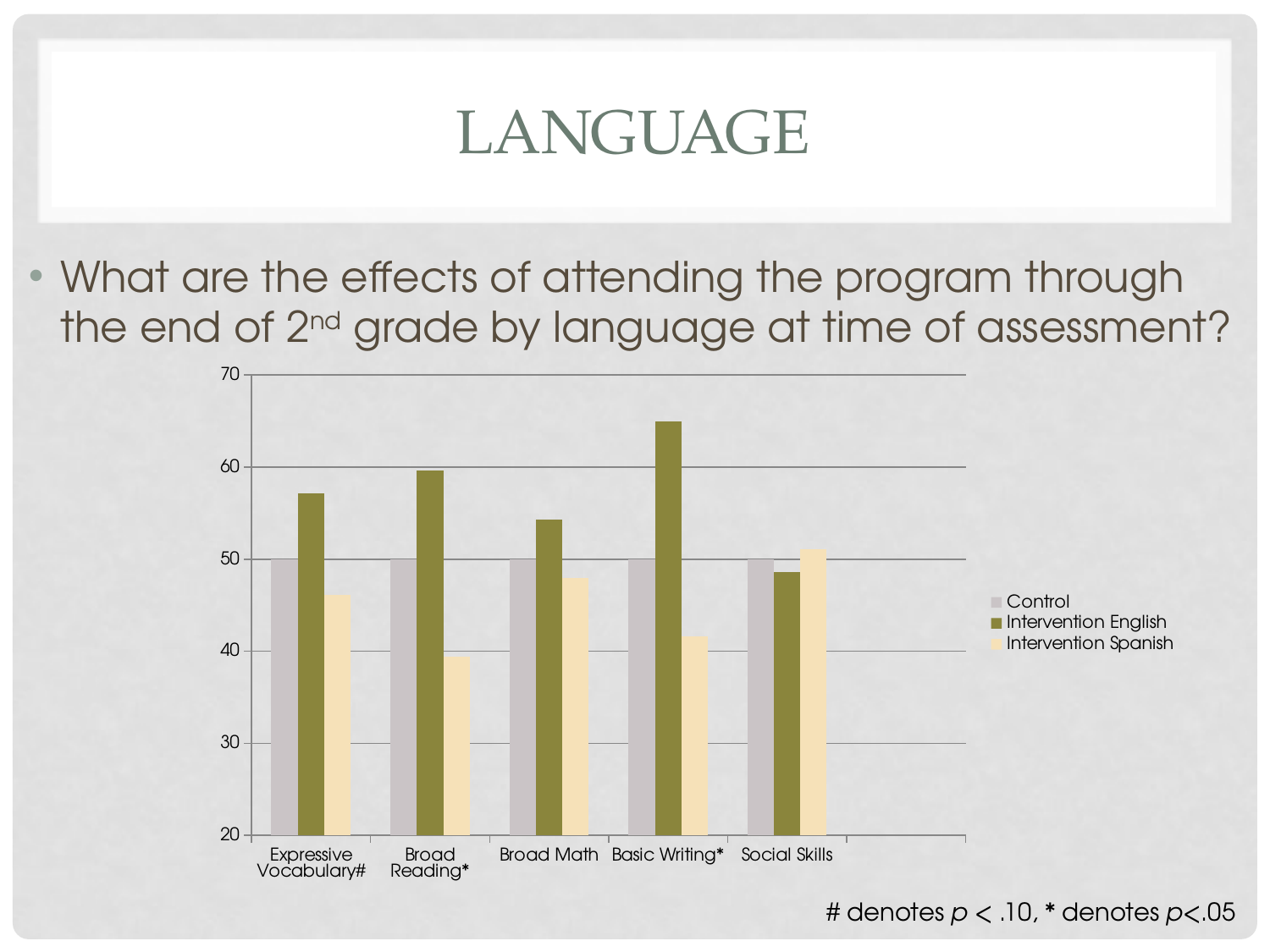

# Language
What are the effects of attending the program through the end of 2nd grade by language at time of assessment?

### Chart

| Category | Control | Intervention English | Intervention Spanish |
|---|---|---|---|
| Expressive Vocabulary# | 50.0 | 57.18893987177693 | 46.10549132414973 |
| Broad Reading* | 50.0 | 59.61385220414124 | 39.43641049495816 |
| Broad Math | 50.0 | 54.30784546228482 | 47.9488761364499 |
| Basic Writing* | 50.0 | 64.97127514386915 | 41.59784764122263 |
| Social Skills | 50.0 | 48.57250136358331 | 51.04564208202864 |
# denotes p < .10, * denotes p<.05